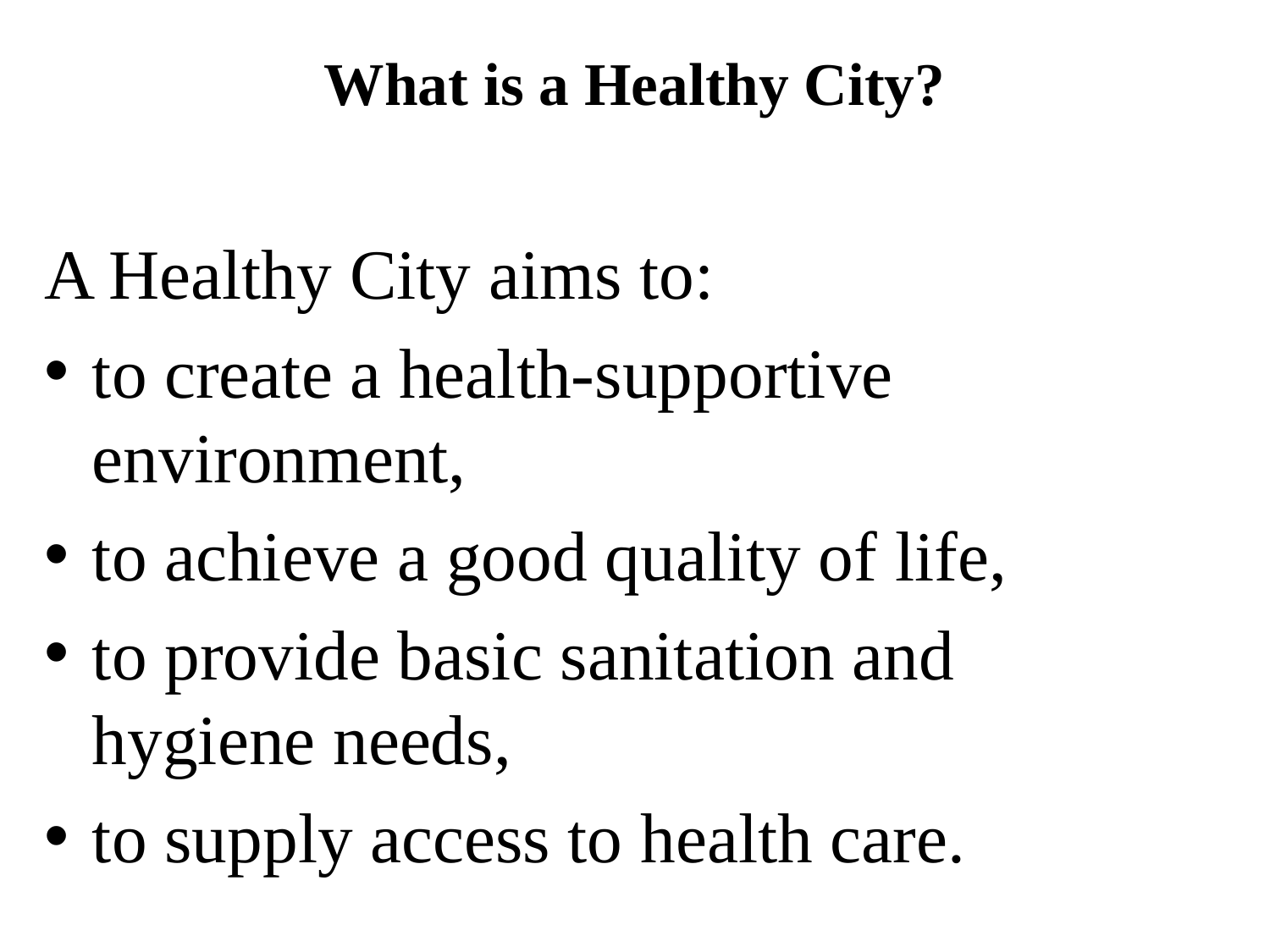

# What is a Healthy City?
A Healthy City aims to:
to create a health-supportive environment,
to achieve a good quality of life,
to provide basic sanitation and hygiene needs,
to supply access to health care.